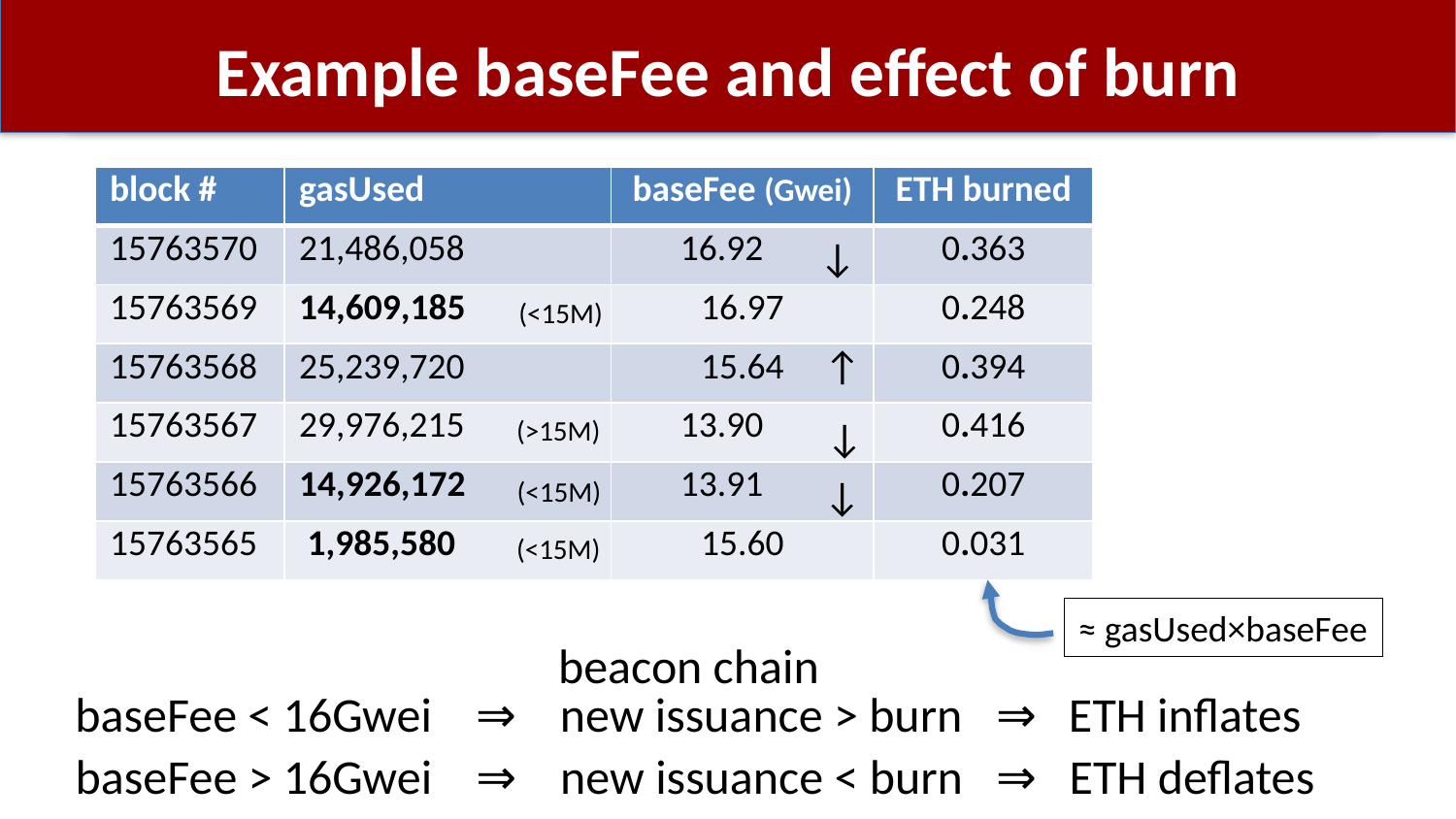

# Example baseFee and effect of burn
| block # | gasUsed | baseFee (Gwei) | ETH burned |
| --- | --- | --- | --- |
| 15763570 | 21,486,058 | 16.92 | 0.363 |
| 15763569 | 14,609,185 | 16.97 | 0.248 |
| 15763568 | 25,239,720 | 15.64 | 0.394 |
| 15763567 | 29,976,215 | 13.90 | 0.416 |
| 15763566 | 14,926,172 | 13.91 | 0.207 |
| 15763565 | 1,985,580 | 15.60 | 0.031 |
↓
(<15M)
↓
(>15M)
↓
(<15M)
↓
(<15M)

≈ gasUsed×baseFee
beacon chain
baseFee < 16Gwei    ⇒    new issuance > burn   ⇒   ETH inflates
baseFee > 16Gwei    ⇒    new issuance < burn   ⇒   ETH deflates